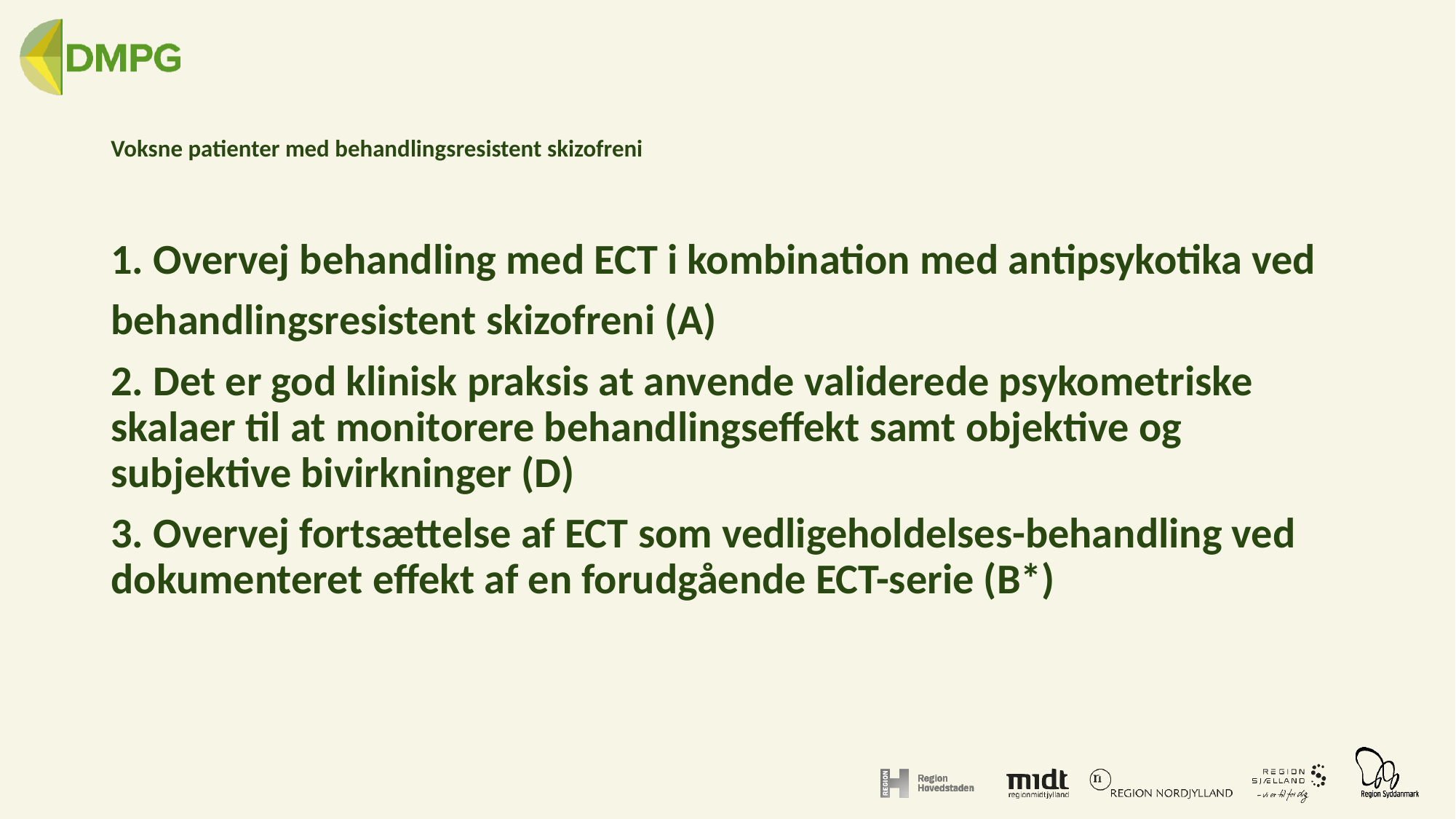

# Voksne patienter med behandlingsresistent skizofreni
1. Overvej behandling med ECT i kombination med antipsykotika ved
behandlingsresistent skizofreni (A)
2. Det er god klinisk praksis at anvende validerede psykometriske skalaer til at monitorere behandlingseffekt samt objektive og subjektive bivirkninger (D)
3. Overvej fortsættelse af ECT som vedligeholdelses-behandling ved dokumenteret effekt af en forudgående ECT-serie (B*)